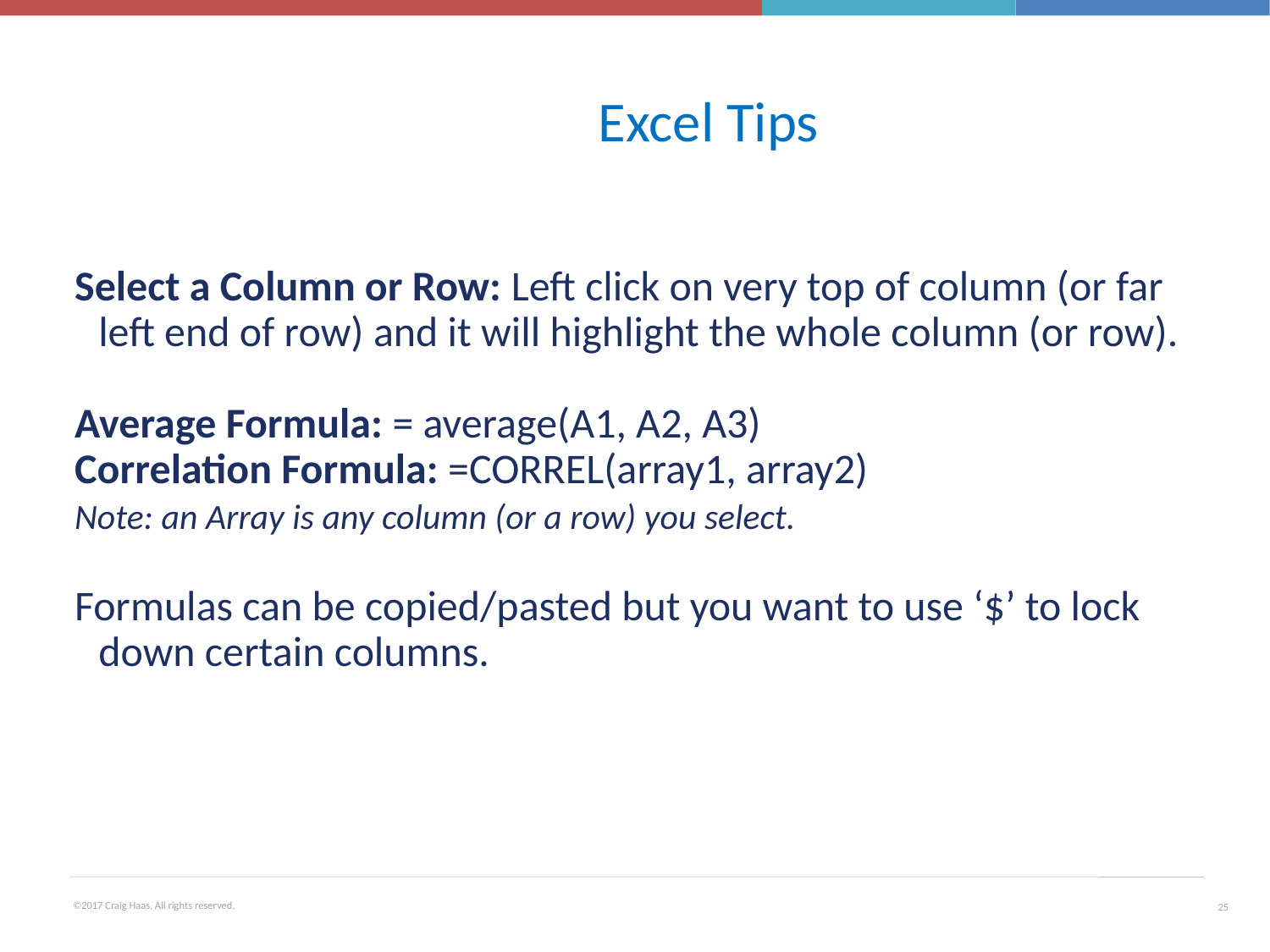

Excel Tips
Select a Column or Row: Left click on very top of column (or far left end of row) and it will highlight the whole column (or row).

Average Formula: = average(A1, A2, A3)
Correlation Formula: =CORREL(array1, array2)
Note: an Array is any column (or a row) you select.

Formulas can be copied/pasted but you want to use ‘$’ to lock down certain columns.